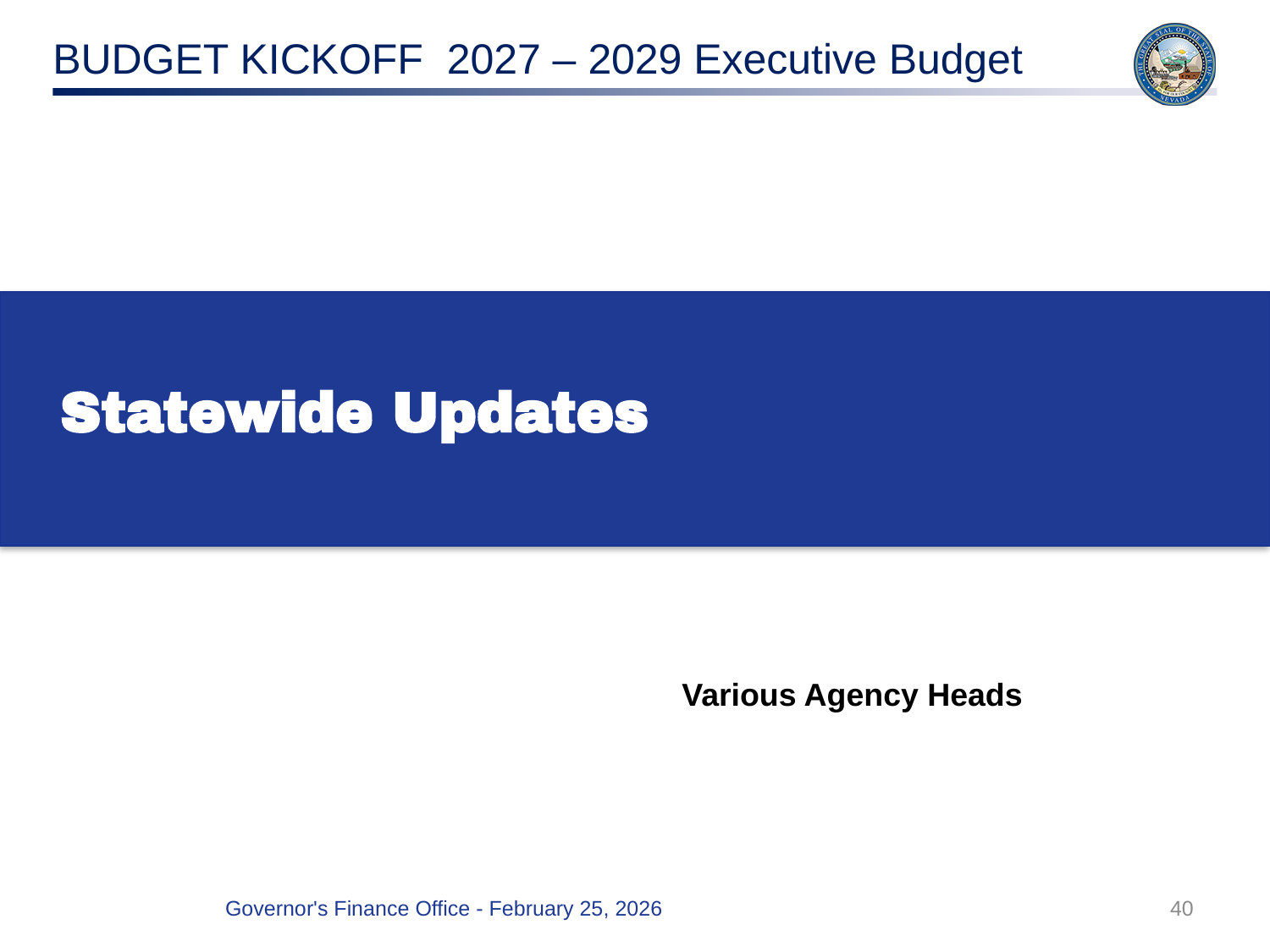

Statewide Updates
Various Agency Heads
40
Governor's Finance Office - February 25, 2026